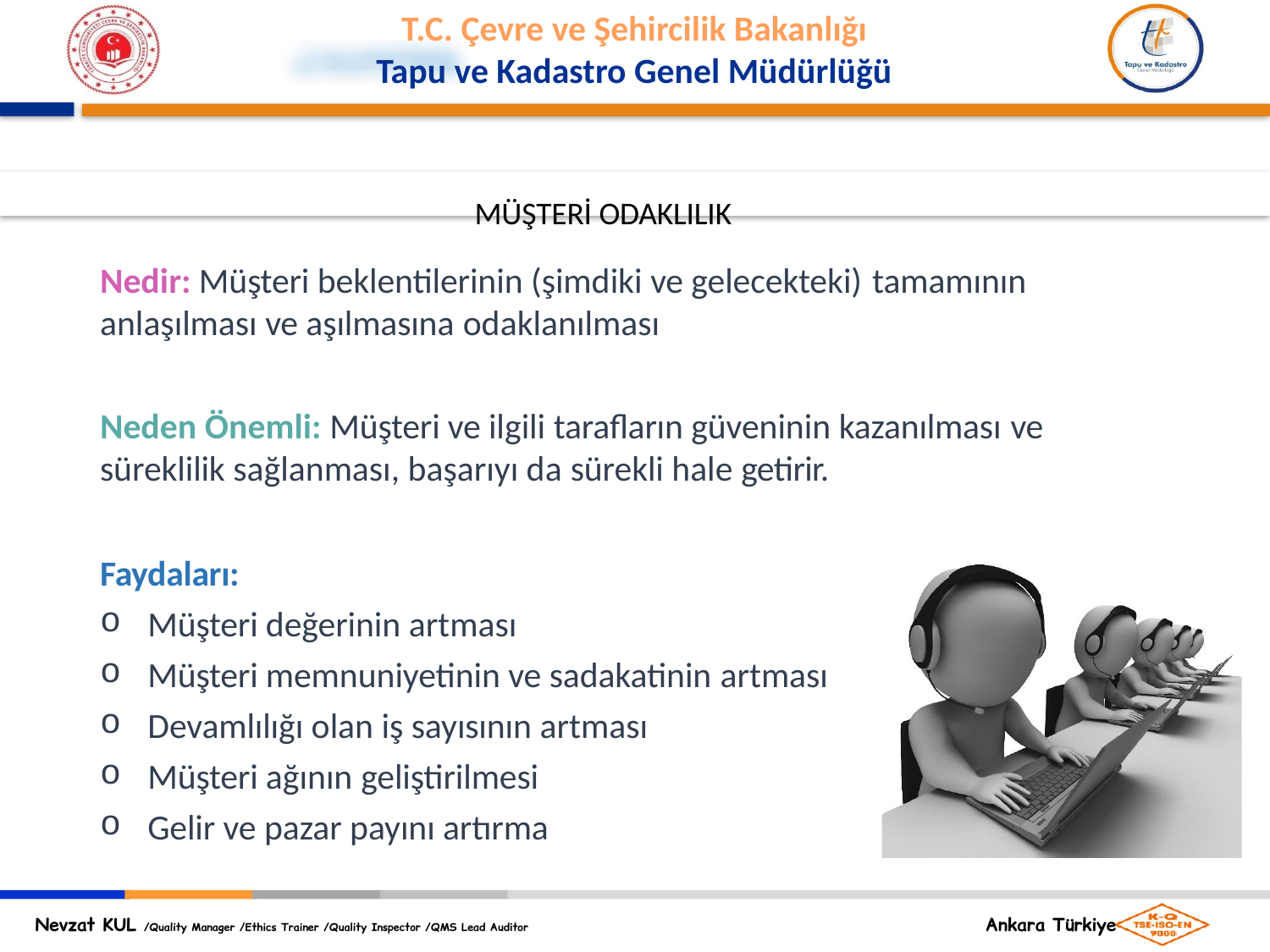

MÜŞTERİ ODAKLILIK
Nedir: Müşteri beklentilerinin (şimdiki ve gelecekteki) tamamının
anlaşılması ve aşılmasına odaklanılması

Neden Önemli: Müşteri ve ilgili tarafların güveninin kazanılması ve
süreklilik sağlanması, başarıyı da sürekli hale getirir.

Faydaları:
Müşteri değerinin artması
Müşteri memnuniyetinin ve sadakatinin artması
Devamlılığı olan iş sayısının artması
Müşteri ağının geliştirilmesi
Gelir ve pazar payını artırma